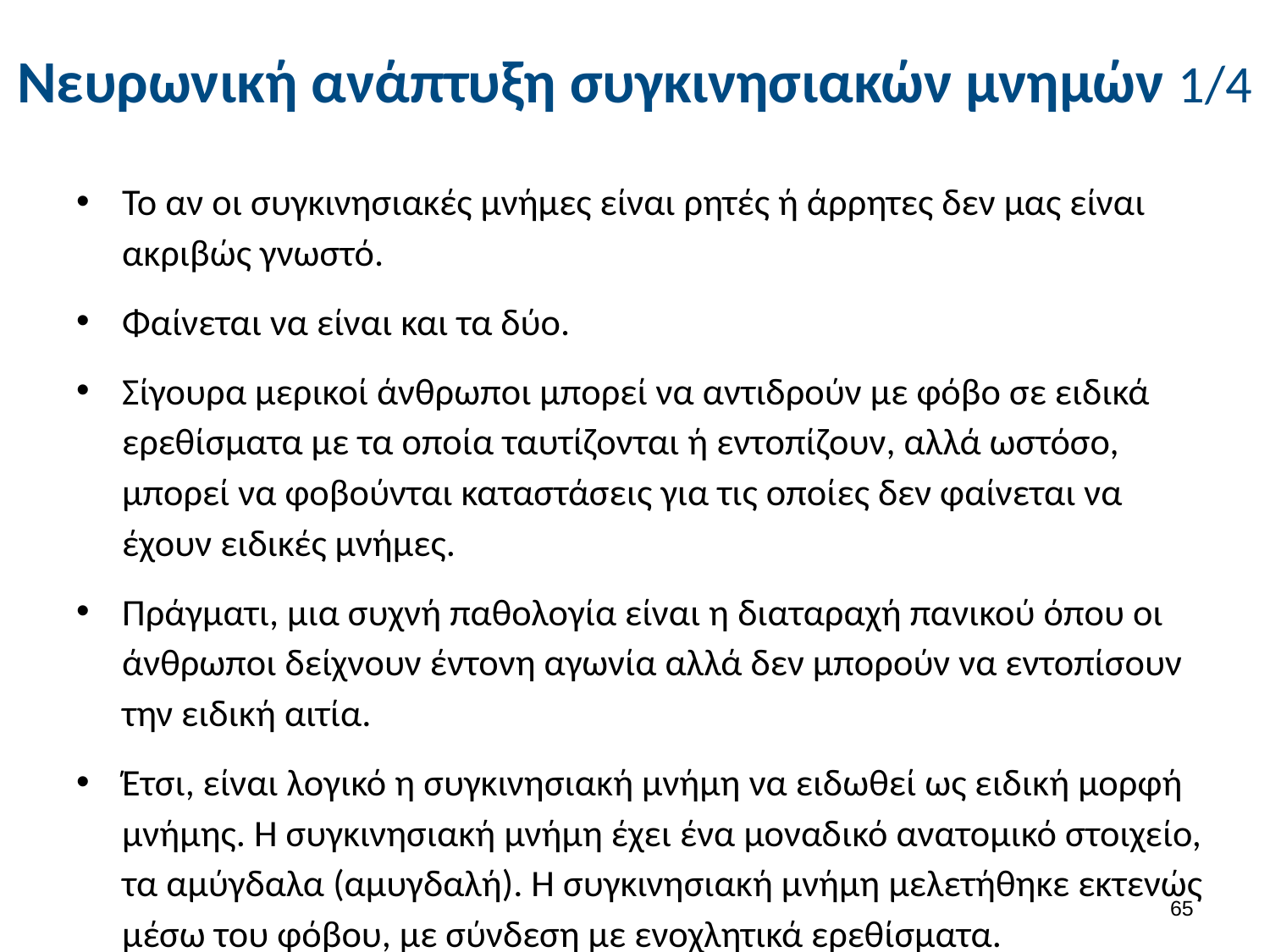

# Νευρωνική ανάπτυξη συγκινησιακών μνημών 1/4
Το αν οι συγκινησιακές μνήμες είναι ρητές ή άρρητες δεν μας είναι ακριβώς γνωστό.
Φαίνεται να είναι και τα δύο.
Σίγουρα μερικοί άνθρωποι μπορεί να αντιδρούν με φόβο σε ειδικά ερεθίσματα με τα οποία ταυτίζονται ή εντοπίζουν, αλλά ωστόσο, μπορεί να φοβούνται καταστάσεις για τις οποίες δεν φαίνεται να έχουν ειδικές μνήμες.
Πράγματι, μια συχνή παθολογία είναι η διαταραχή πανικού όπου οι άνθρωποι δείχνουν έντονη αγωνία αλλά δεν μπορούν να εντοπίσουν την ειδική αιτία.
Έτσι, είναι λογικό η συγκινησιακή μνήμη να ειδωθεί ως ειδική μορφή μνήμης. Η συγκινησιακή μνήμη έχει ένα μοναδικό ανατομικό στοιχείο, τα αμύγδαλα (αμυγδαλή). Η συγκινησιακή μνήμη μελετήθηκε εκτενώς μέσω του φόβου, με σύνδεση με ενοχλητικά ερεθίσματα.
65